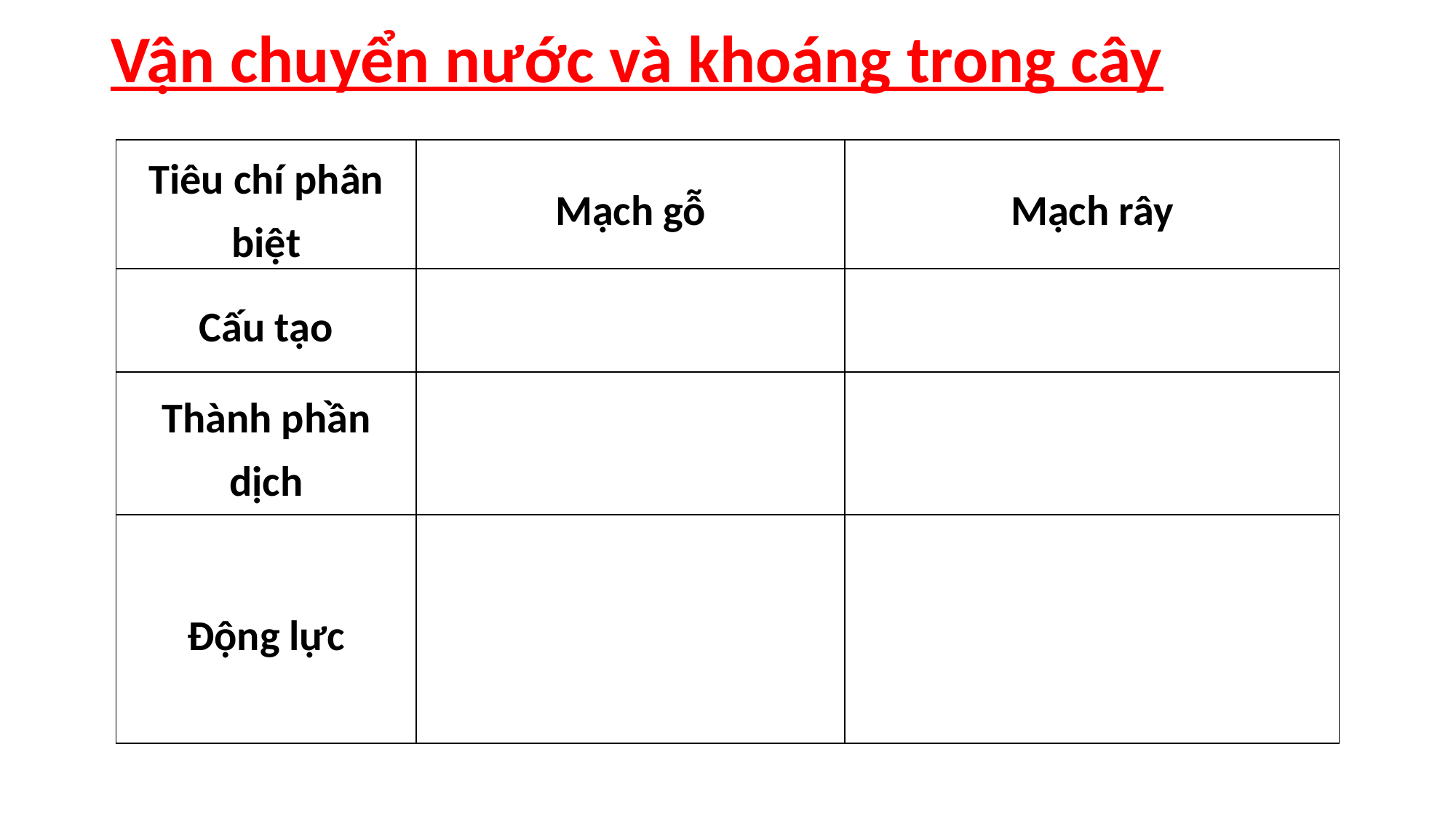

Vận chuyển nước và khoáng trong cây
| Tiêu chí phân biệt | Mạch gỗ | Mạch rây |
| --- | --- | --- |
| Cấu tạo |  |  |
| Thành phần dịch |  |  |
| Động lực |  |  |